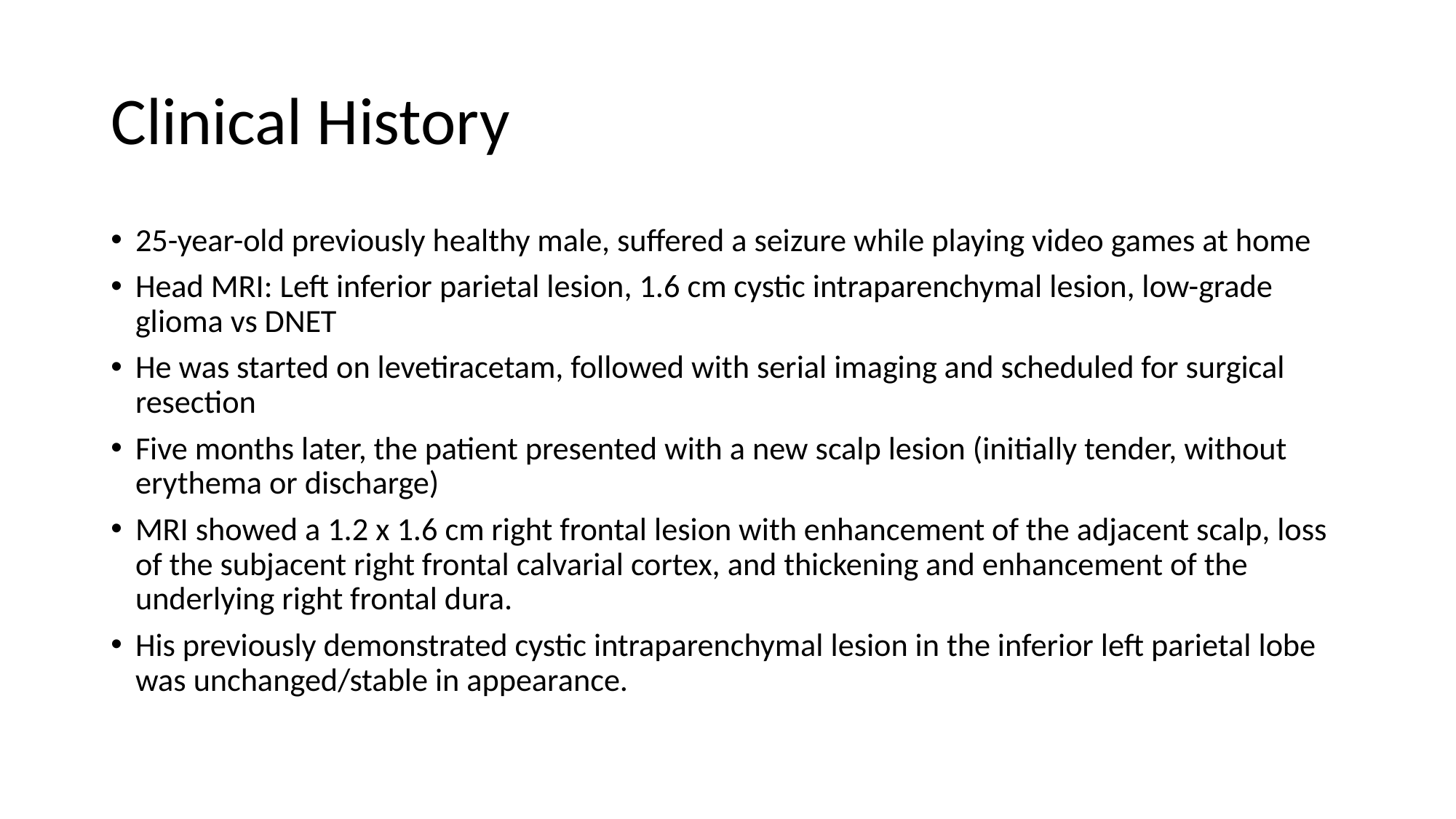

# Clinical History
25-year-old previously healthy male, suffered a seizure while playing video games at home
Head MRI: Left inferior parietal lesion, 1.6 cm cystic intraparenchymal lesion, low-grade glioma vs DNET
He was started on levetiracetam, followed with serial imaging and scheduled for surgical resection
Five months later, the patient presented with a new scalp lesion (initially tender, without erythema or discharge)
MRI showed a 1.2 x 1.6 cm right frontal lesion with enhancement of the adjacent scalp, loss of the subjacent right frontal calvarial cortex, and thickening and enhancement of the underlying right frontal dura.
His previously demonstrated cystic intraparenchymal lesion in the inferior left parietal lobe was unchanged/stable in appearance.